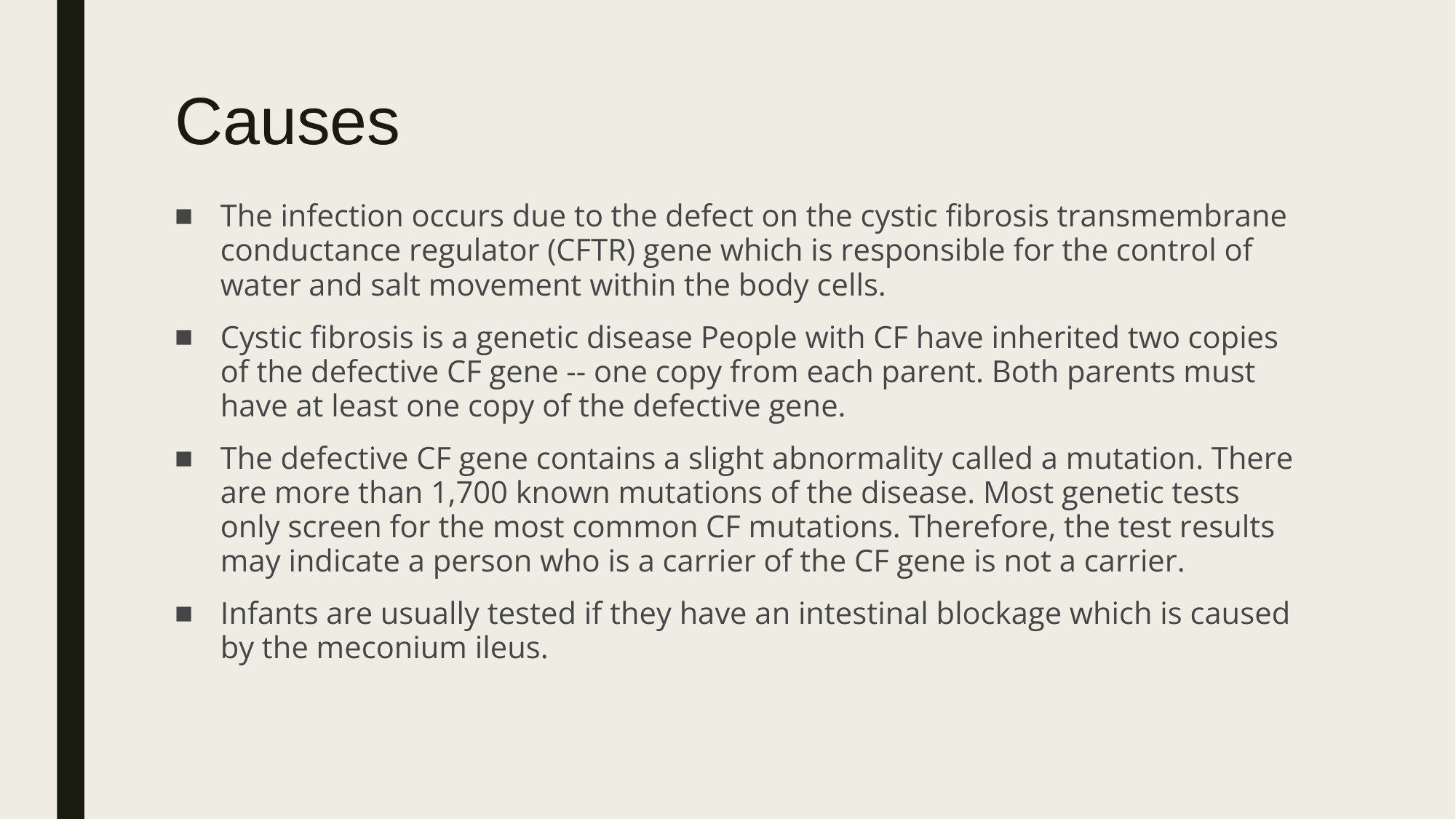

# Causes
The infection occurs due to the defect on the cystic fibrosis transmembrane conductance regulator (CFTR) gene which is responsible for the control of water and salt movement within the body cells.
Cystic fibrosis is a genetic disease People with CF have inherited two copies of the defective CF gene -- one copy from each parent. Both parents must have at least one copy of the defective gene.
The defective CF gene contains a slight abnormality called a mutation. There are more than 1,700 known mutations of the disease. Most genetic tests only screen for the most common CF mutations. Therefore, the test results may indicate a person who is a carrier of the CF gene is not a carrier.
Infants are usually tested if they have an intestinal blockage which is caused by the meconium ileus.